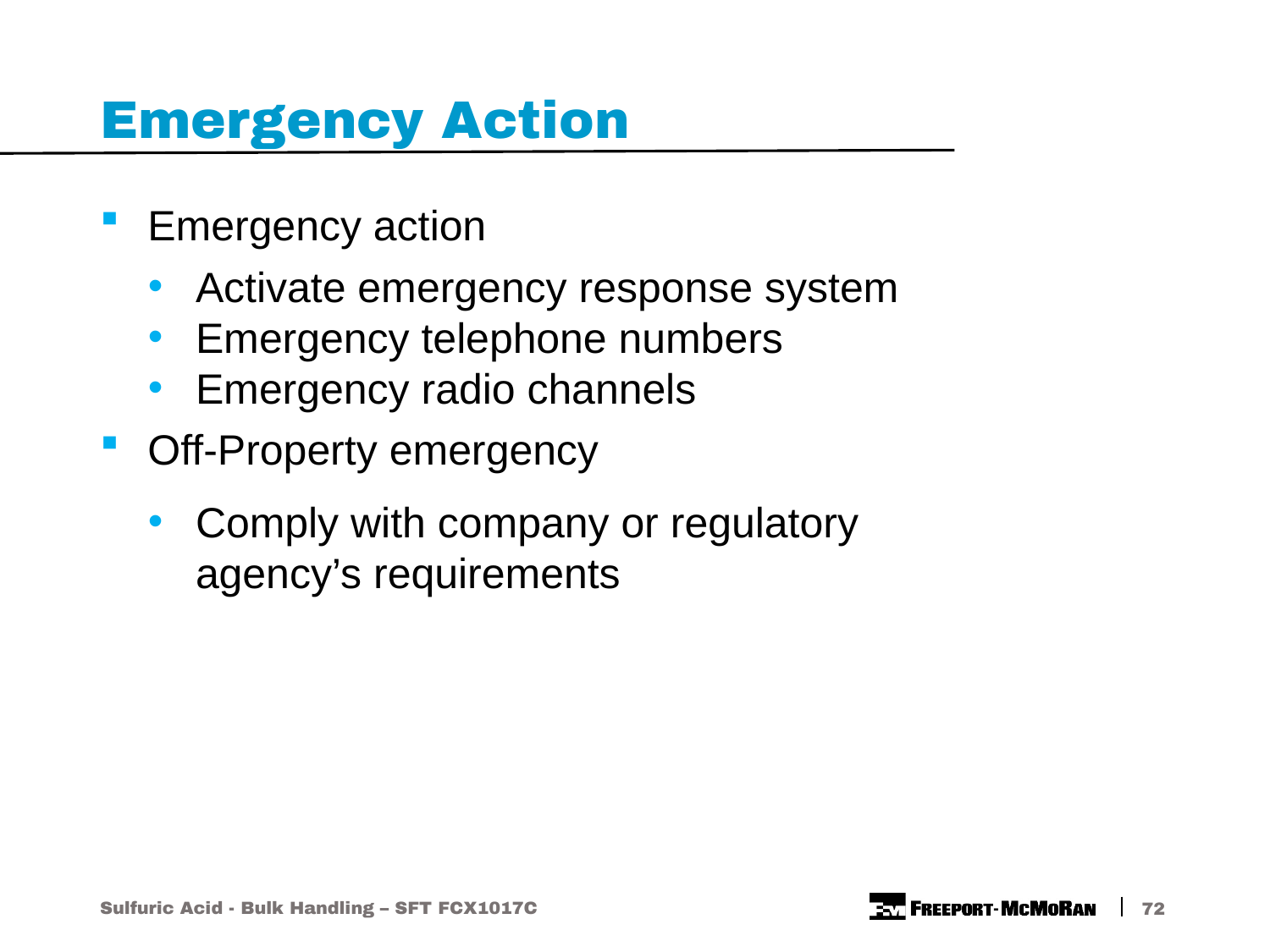

Emergency Action
Emergency action
Activate emergency response system
Emergency telephone numbers
Emergency radio channels
Off-Property emergency
Comply with company or regulatory agency’s requirements
Sulfuric Acid - Bulk Handling – SFT FCX1017C
        72